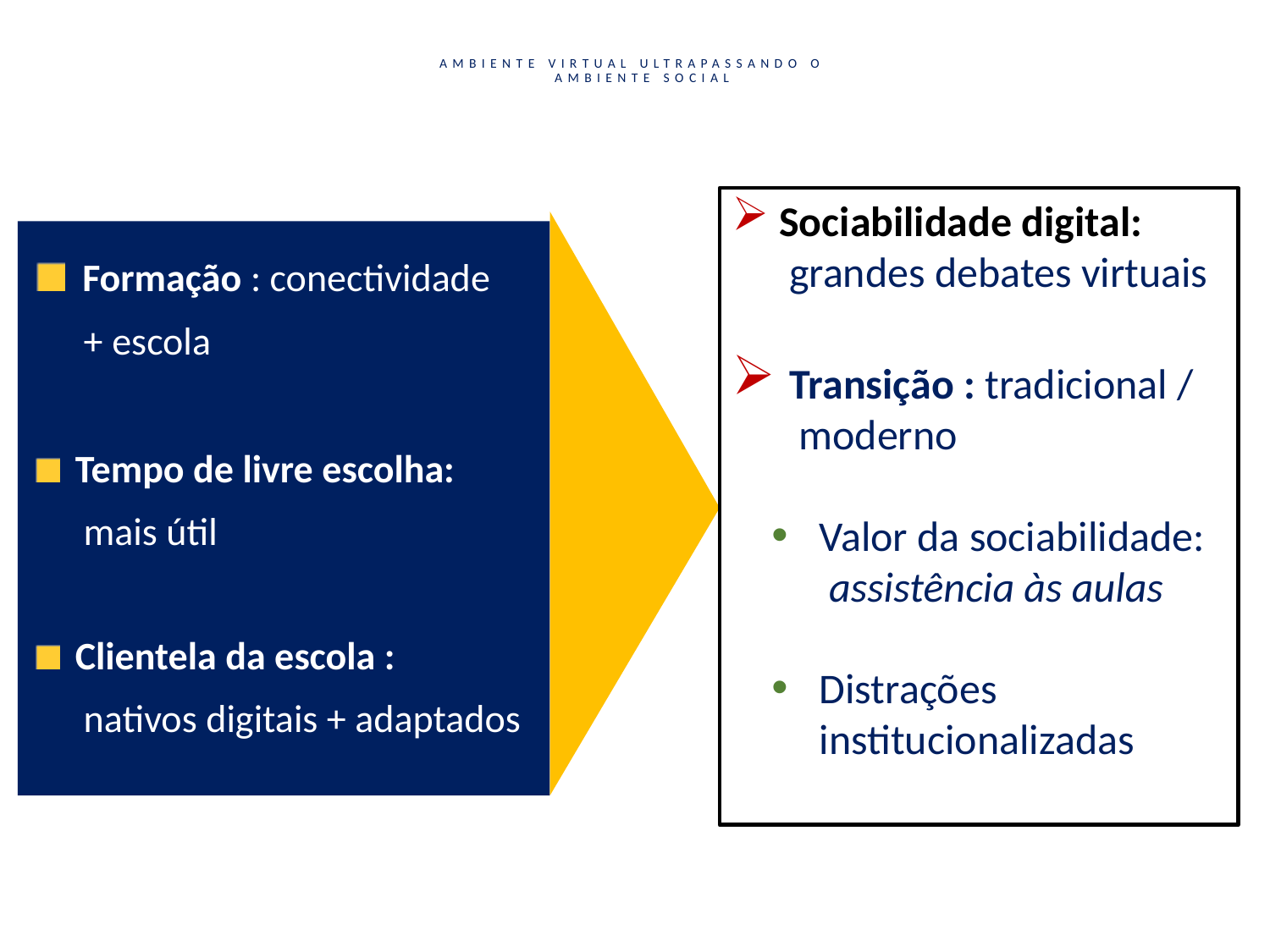

# AMBIENTE VIRTUAL ULTRAPASSANDO O AMBIENTE SOCIAL
 Sociabilidade digital:
      grandes debates virtuais

 Transição : tradicional /
       moderno

Valor da sociabilidade:
      assistência às aulas

Distrações institucionalizadas

  Formação : conectividade
      + escola

  Tempo de livre escolha:
      mais útil

  Clientela da escola :
      nativos digitais + adaptados